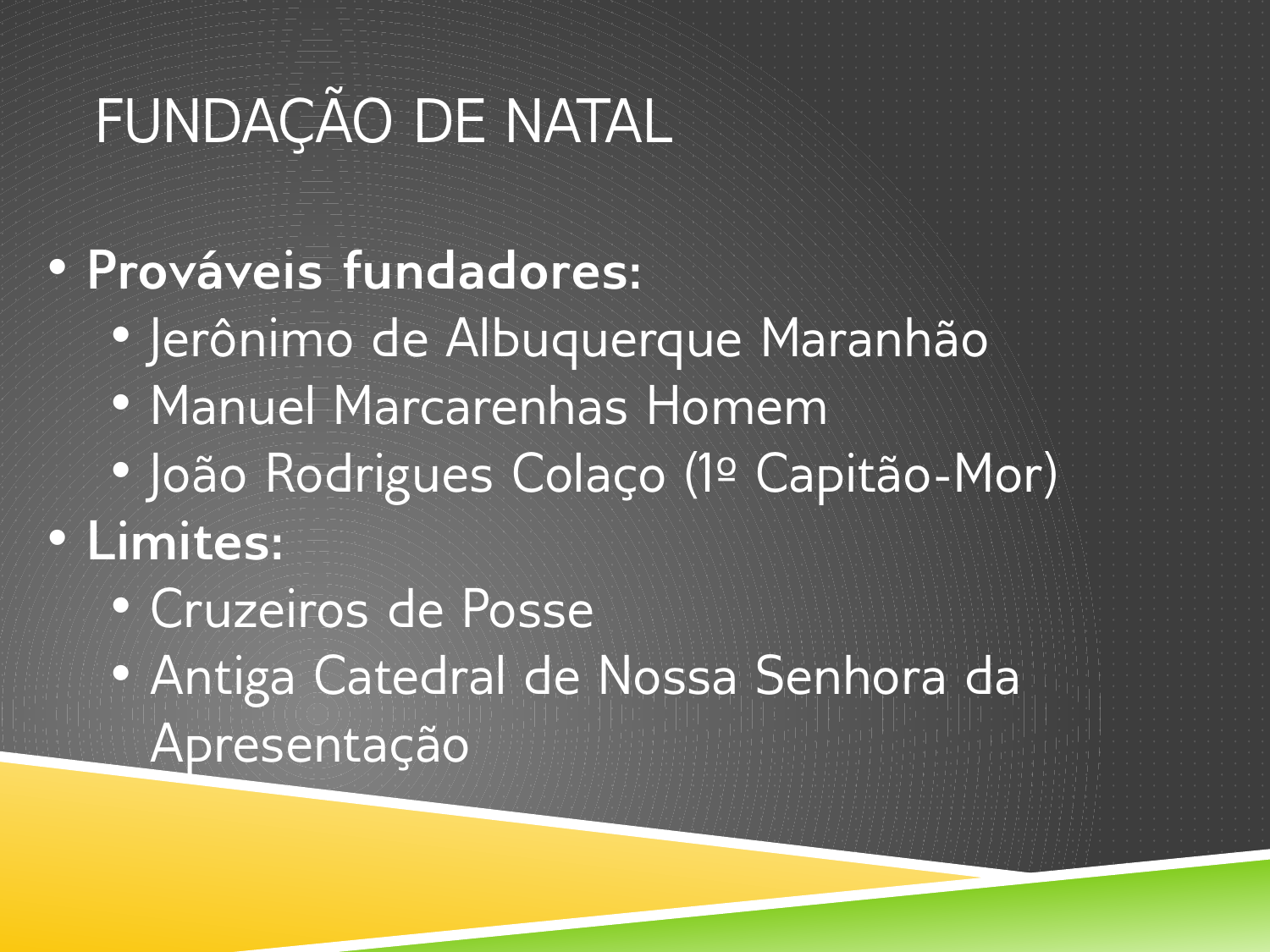

# Fundação de natal
Prováveis fundadores:
Jerônimo de Albuquerque Maranhão
Manuel Marcarenhas Homem
João Rodrigues Colaço (1º Capitão-Mor)
Limites:
Cruzeiros de Posse
Antiga Catedral de Nossa Senhora da Apresentação